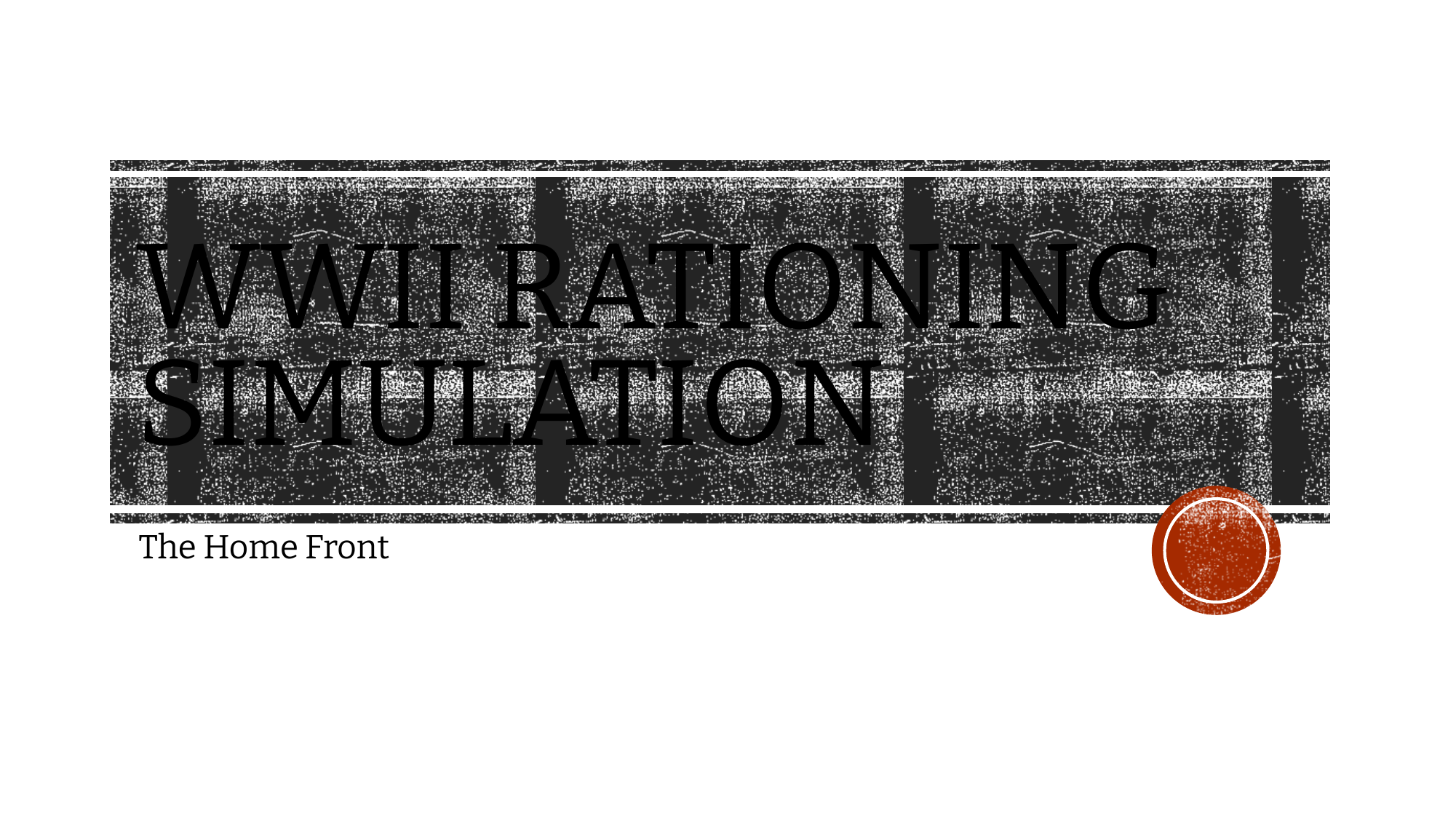

# WWII Rationing Simulation
The Home Front